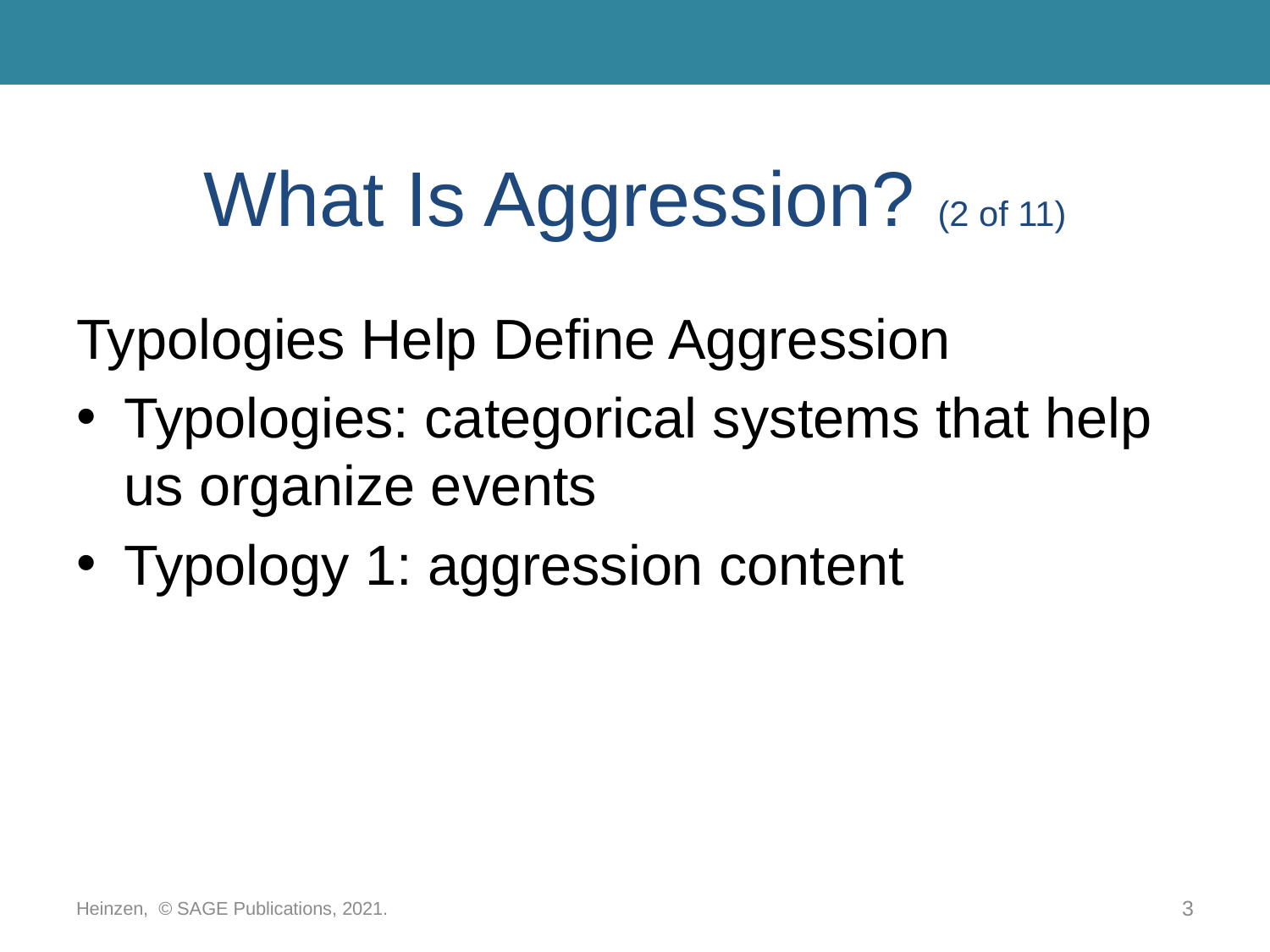

# What Is Aggression? (2 of 11)
Typologies Help Define Aggression
Typologies: categorical systems that help us organize events
Typology 1: aggression content
Heinzen,  © SAGE Publications, 2021.
3